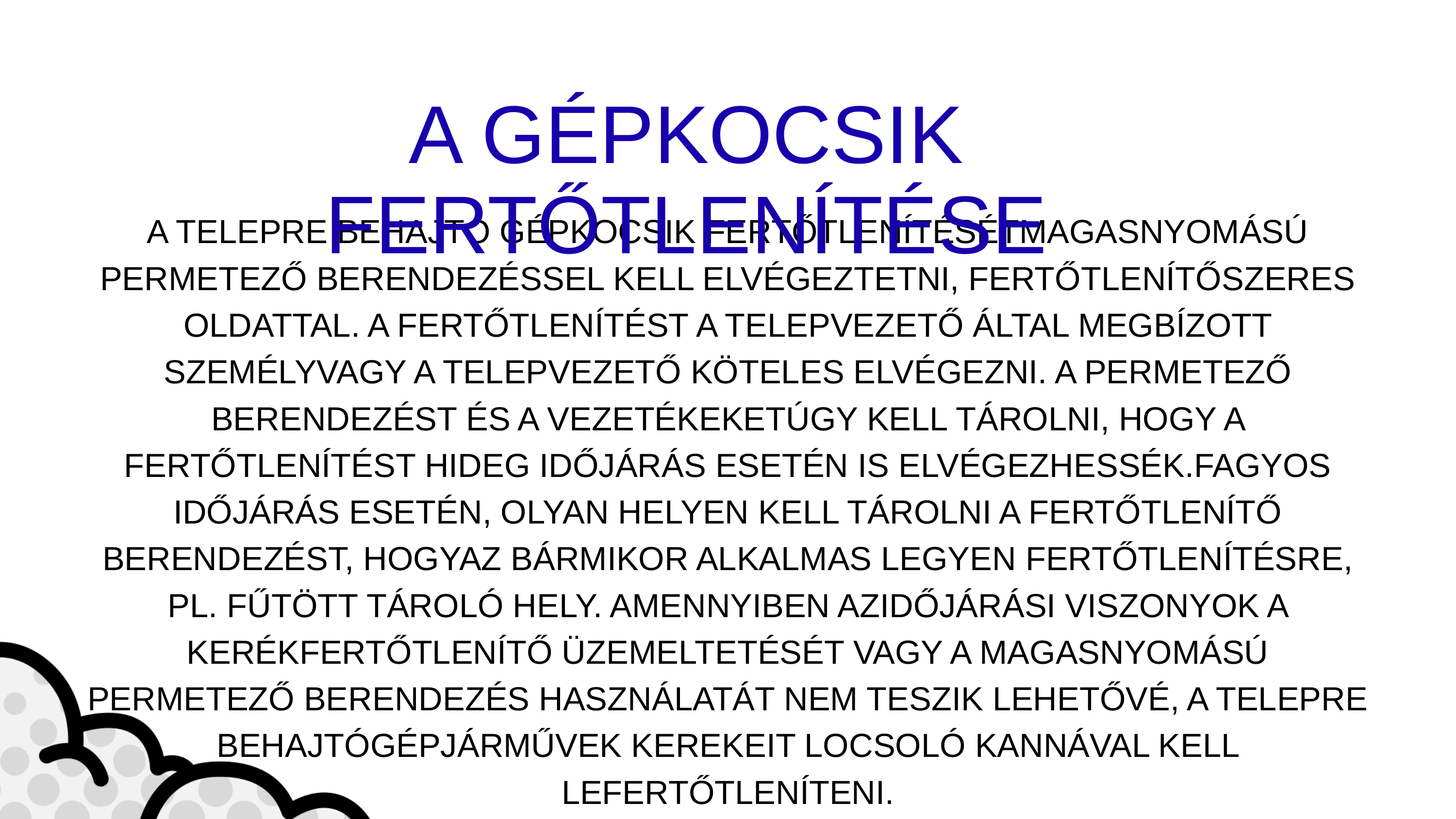

A GÉPKOCSIK FERTŐTLENÍTÉSE
A TELEPRE BEHAJTÓ GÉPKOCSIK FERTŐTLENÍTÉSÉTMAGASNYOMÁSÚ PERMETEZŐ BERENDEZÉSSEL KELL ELVÉGEZTETNI, FERTŐTLENÍTŐSZERES OLDATTAL. A FERTŐTLENÍTÉST A TELEPVEZETŐ ÁLTAL MEGBÍZOTT SZEMÉLYVAGY A TELEPVEZETŐ KÖTELES ELVÉGEZNI. A PERMETEZŐ BERENDEZÉST ÉS A VEZETÉKEKETÚGY KELL TÁROLNI, HOGY A FERTŐTLENÍTÉST HIDEG IDŐJÁRÁS ESETÉN IS ELVÉGEZHESSÉK.FAGYOS IDŐJÁRÁS ESETÉN, OLYAN HELYEN KELL TÁROLNI A FERTŐTLENÍTŐ BERENDEZÉST, HOGYAZ BÁRMIKOR ALKALMAS LEGYEN FERTŐTLENÍTÉSRE, PL. FŰTÖTT TÁROLÓ HELY. AMENNYIBEN AZIDŐJÁRÁSI VISZONYOK A KERÉKFERTŐTLENÍTŐ ÜZEMELTETÉSÉT VAGY A MAGASNYOMÁSÚ PERMETEZŐ BERENDEZÉS HASZNÁLATÁT NEM TESZIK LEHETŐVÉ, A TELEPRE BEHAJTÓGÉPJÁRMŰVEK KEREKEIT LOCSOLÓ KANNÁVAL KELL LEFERTŐTLENÍTENI.